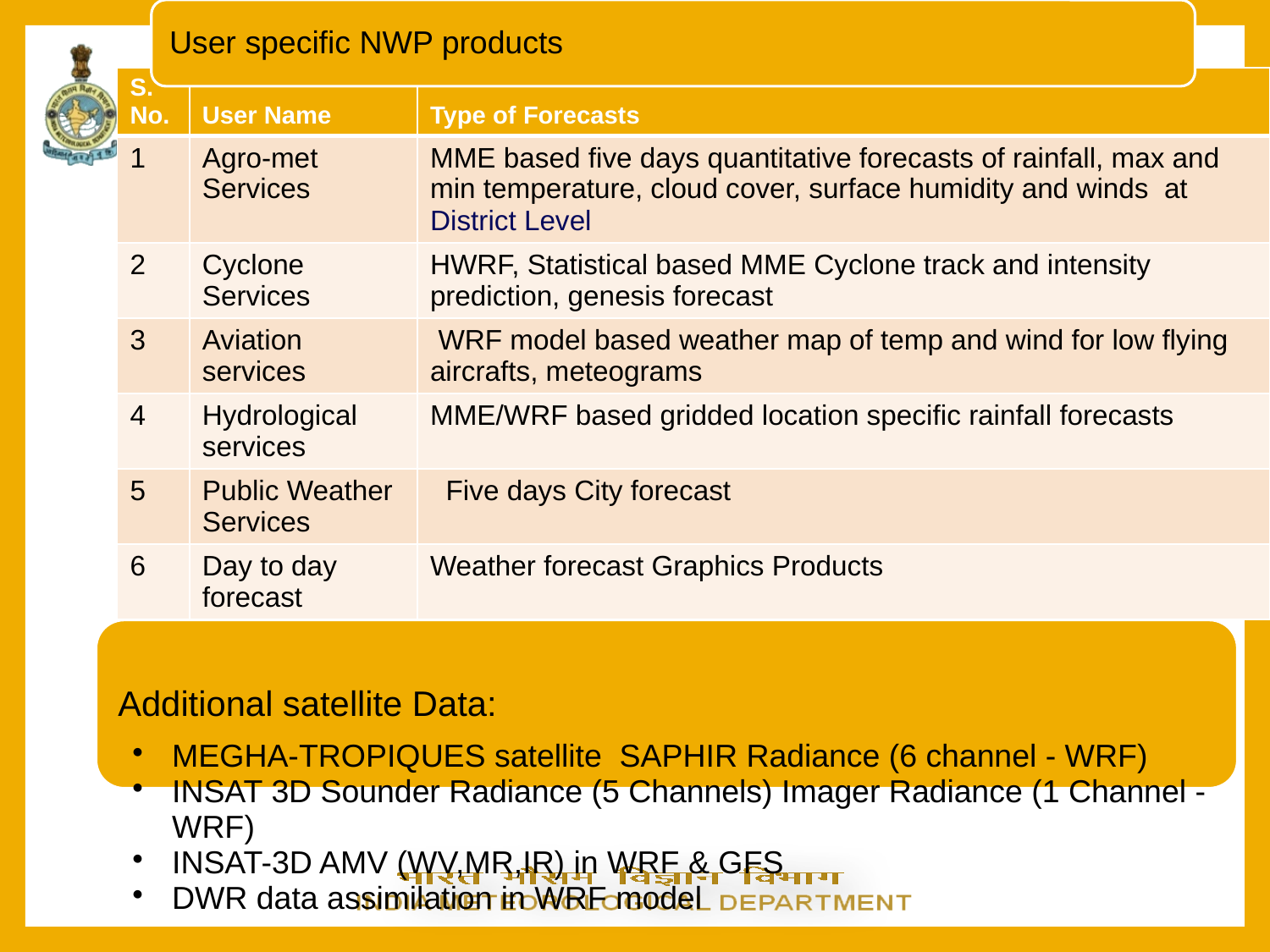

User specific NWP products
| S. No. | User Name | Type of Forecasts |
| --- | --- | --- |
| 1 | Agro-met Services | MME based five days quantitative forecasts of rainfall, max and min temperature, cloud cover, surface humidity and winds at District Level |
| 2 | Cyclone Services | HWRF, Statistical based MME Cyclone track and intensity prediction, genesis forecast |
| 3 | Aviation services | WRF model based weather map of temp and wind for low flying aircrafts, meteograms |
| 4 | Hydrological services | MME/WRF based gridded location specific rainfall forecasts |
| 5 | Public Weather Services | Five days City forecast |
| 6 | Day to day forecast | Weather forecast Graphics Products |
Additional satellite Data:
MEGHA-TROPIQUES satellite  SAPHIR Radiance (6 channel - WRF)
INSAT 3D Sounder Radiance (5 Channels) Imager Radiance (1 Channel - WRF)
INSAT-3D AMV (WV,MR,IR) in WRF & GFS
DWR data assimilation in WRF model